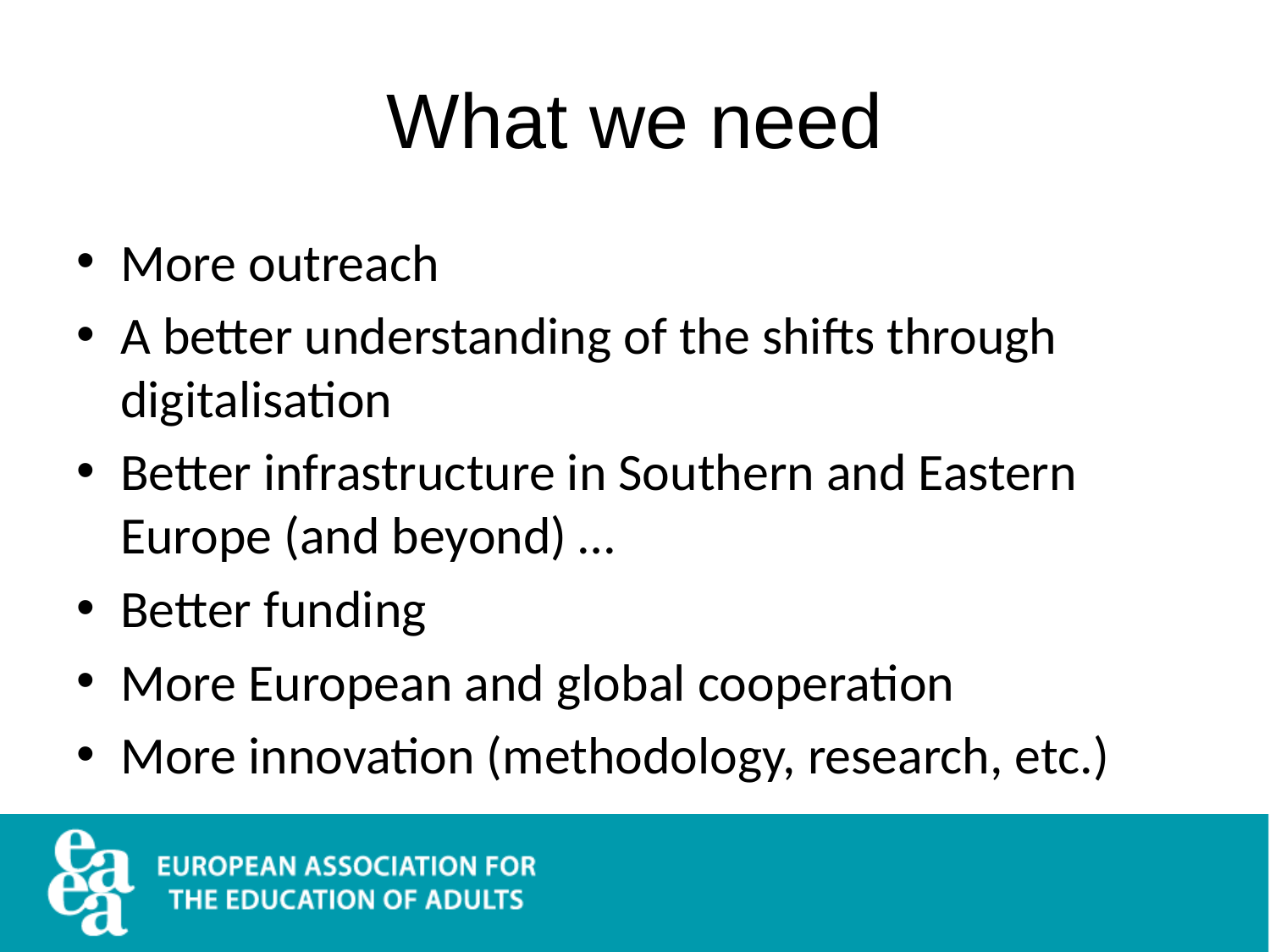

# What we need
More outreach
A better understanding of the shifts through digitalisation
Better infrastructure in Southern and Eastern Europe (and beyond) …
Better funding
More European and global cooperation
More innovation (methodology, research, etc.)